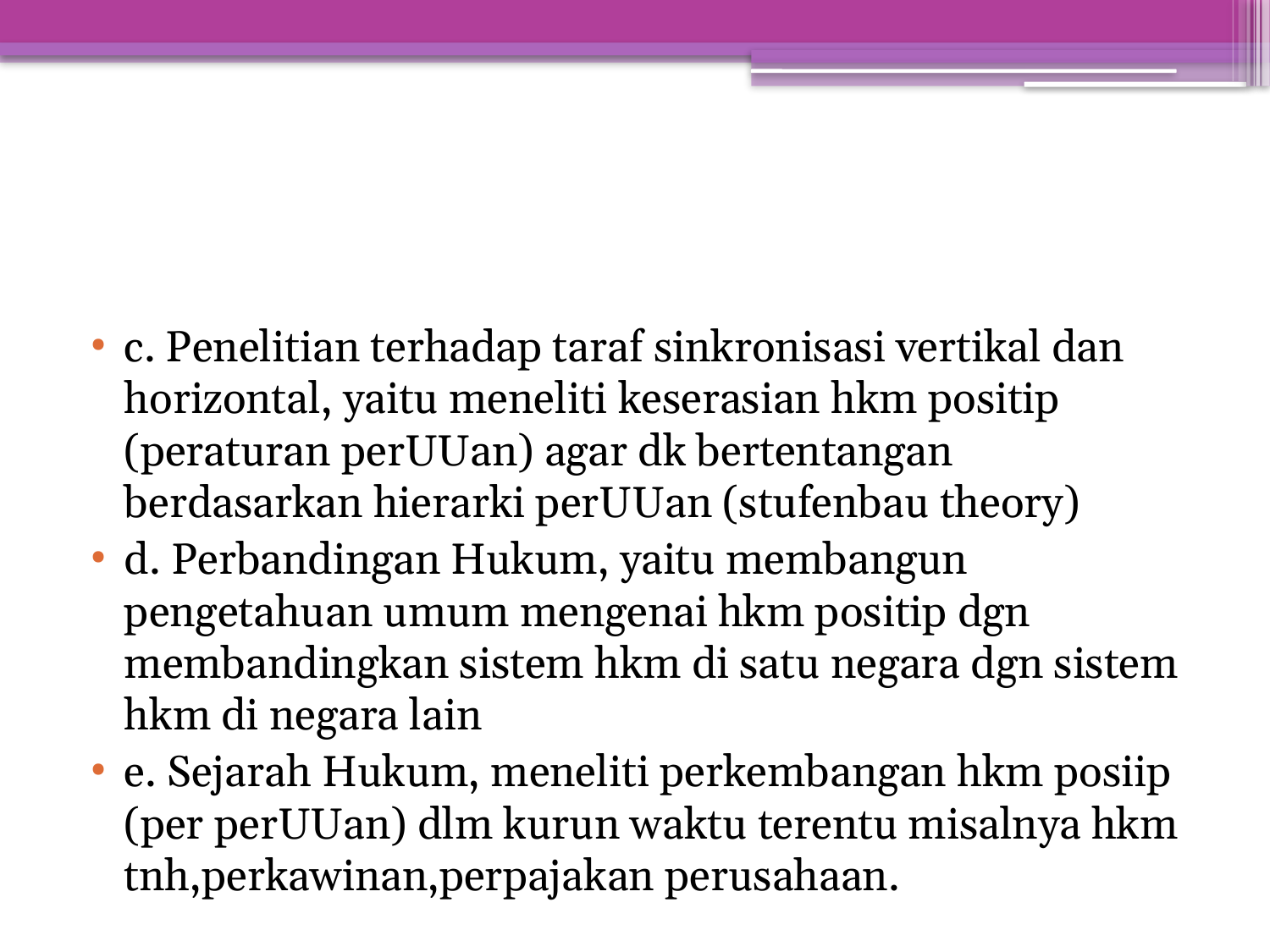

#
c. Penelitian terhadap taraf sinkronisasi vertikal dan horizontal, yaitu meneliti keserasian hkm positip (peraturan perUUan) agar dk bertentangan berdasarkan hierarki perUUan (stufenbau theory)
d. Perbandingan Hukum, yaitu membangun pengetahuan umum mengenai hkm positip dgn membandingkan sistem hkm di satu negara dgn sistem hkm di negara lain
e. Sejarah Hukum, meneliti perkembangan hkm posiip (per perUUan) dlm kurun waktu terentu misalnya hkm tnh,perkawinan,perpajakan perusahaan.